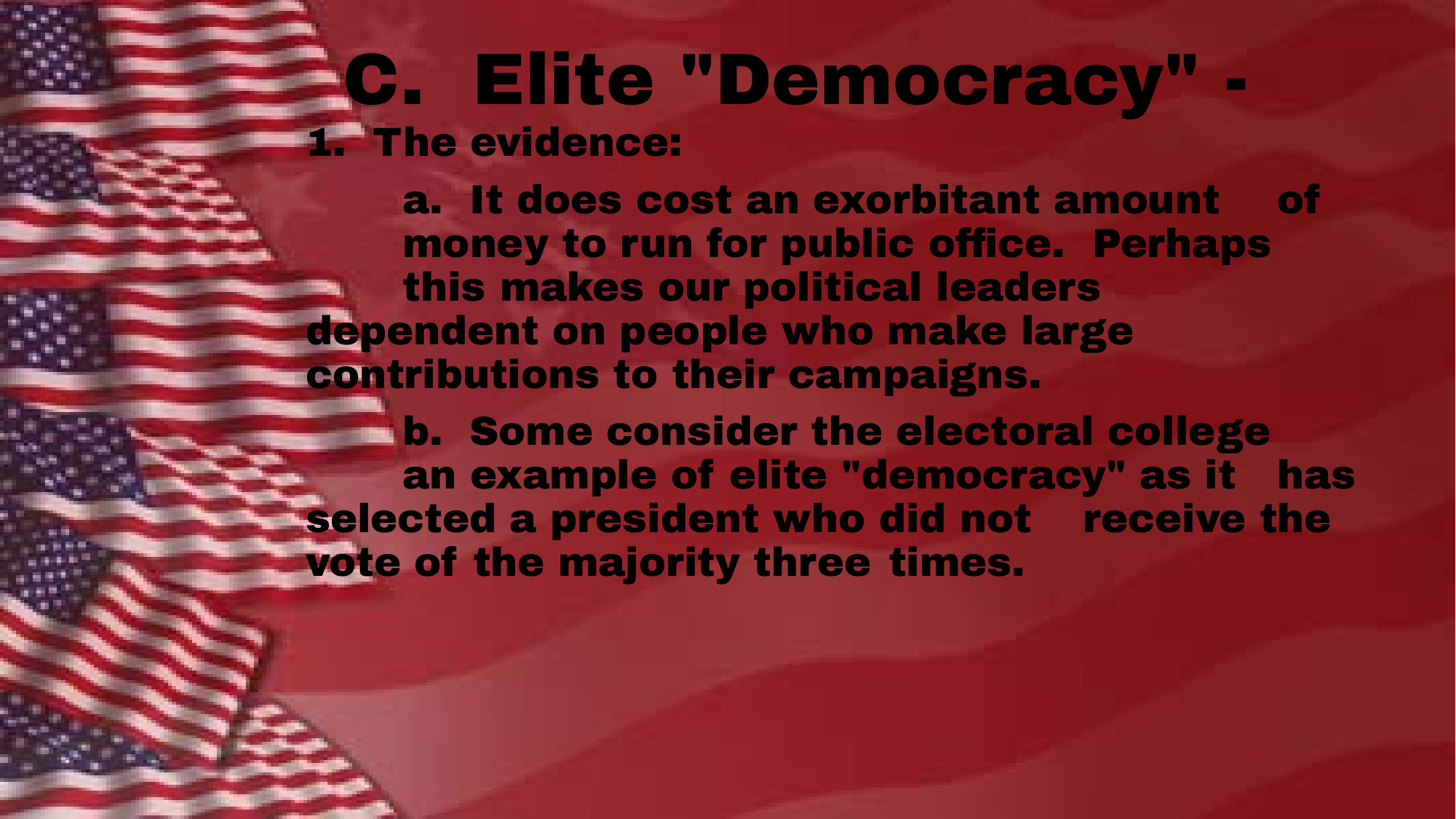

# C.  Elite "Democracy" -
1.  The evidence:
	a.  It does cost an exorbitant amount 	of 	money to run for public office.  Perhaps 	this 	makes our political leaders 	dependent on people who make large 	contributions to their campaigns.
	b.  Some consider the electoral college 	an example of elite "democracy" as it 	has selected a president who did not 	receive the vote of the majority three 	times.